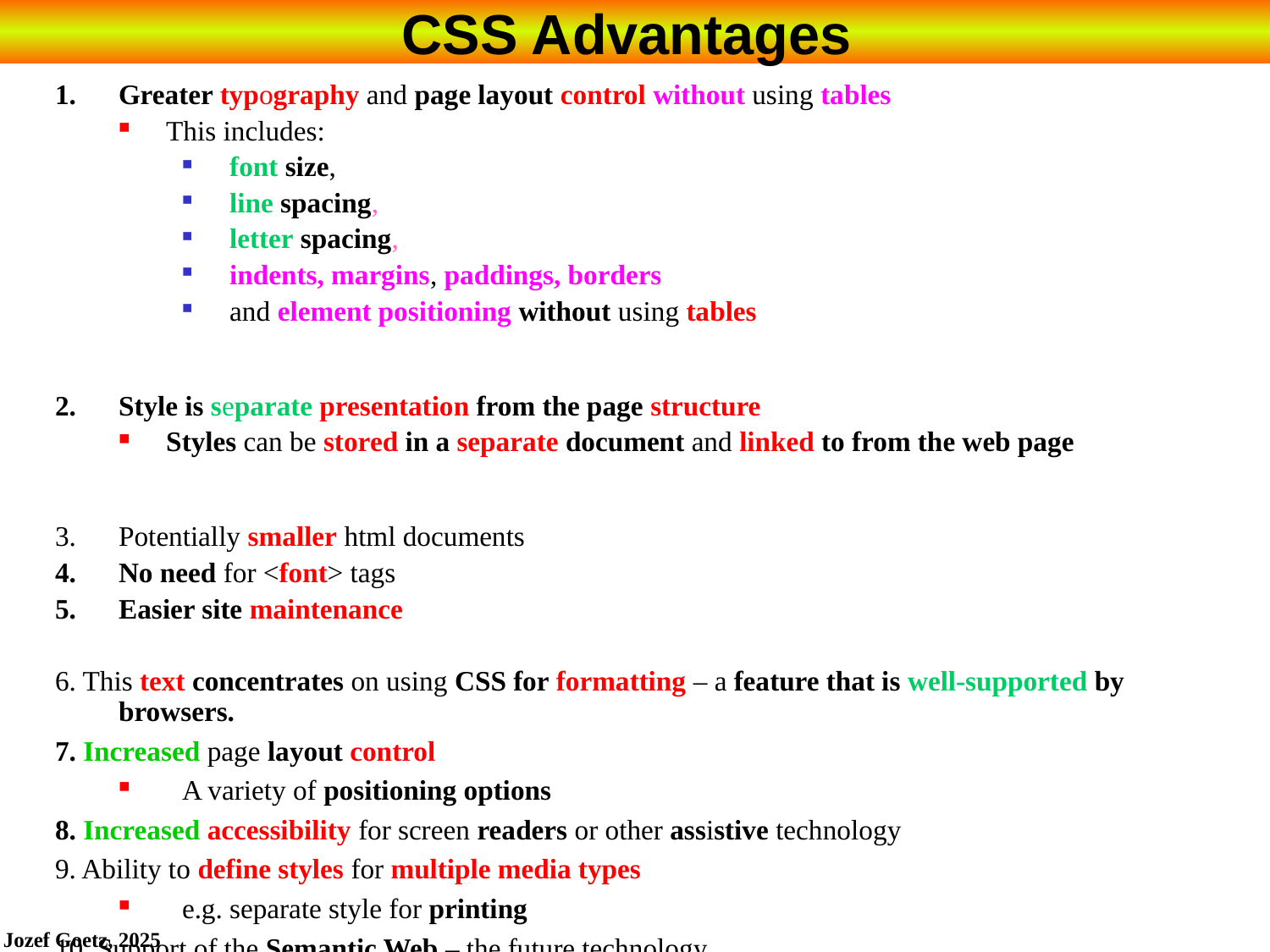

# CSS Advantages
1. 	Greater typography and page layout control without using tables
This includes:
font size,
line spacing,
letter spacing,
indents, margins, paddings, borders
and element positioning without using tables

2. 	Style is separate presentation from the page structure
Styles can be stored in a separate document and linked to from the web page

3.	Potentially smaller html documents
4.	No need for <font> tags
5.	Easier site maintenance

6. This text concentrates on using CSS for formatting – a feature that is well-supported by browsers.
7. Increased page layout control
A variety of positioning options
8. Increased accessibility for screen readers or other assistive technology
9. Ability to define styles for multiple media types
e.g. separate style for printing
10. Support of the Semantic Web – the future technology